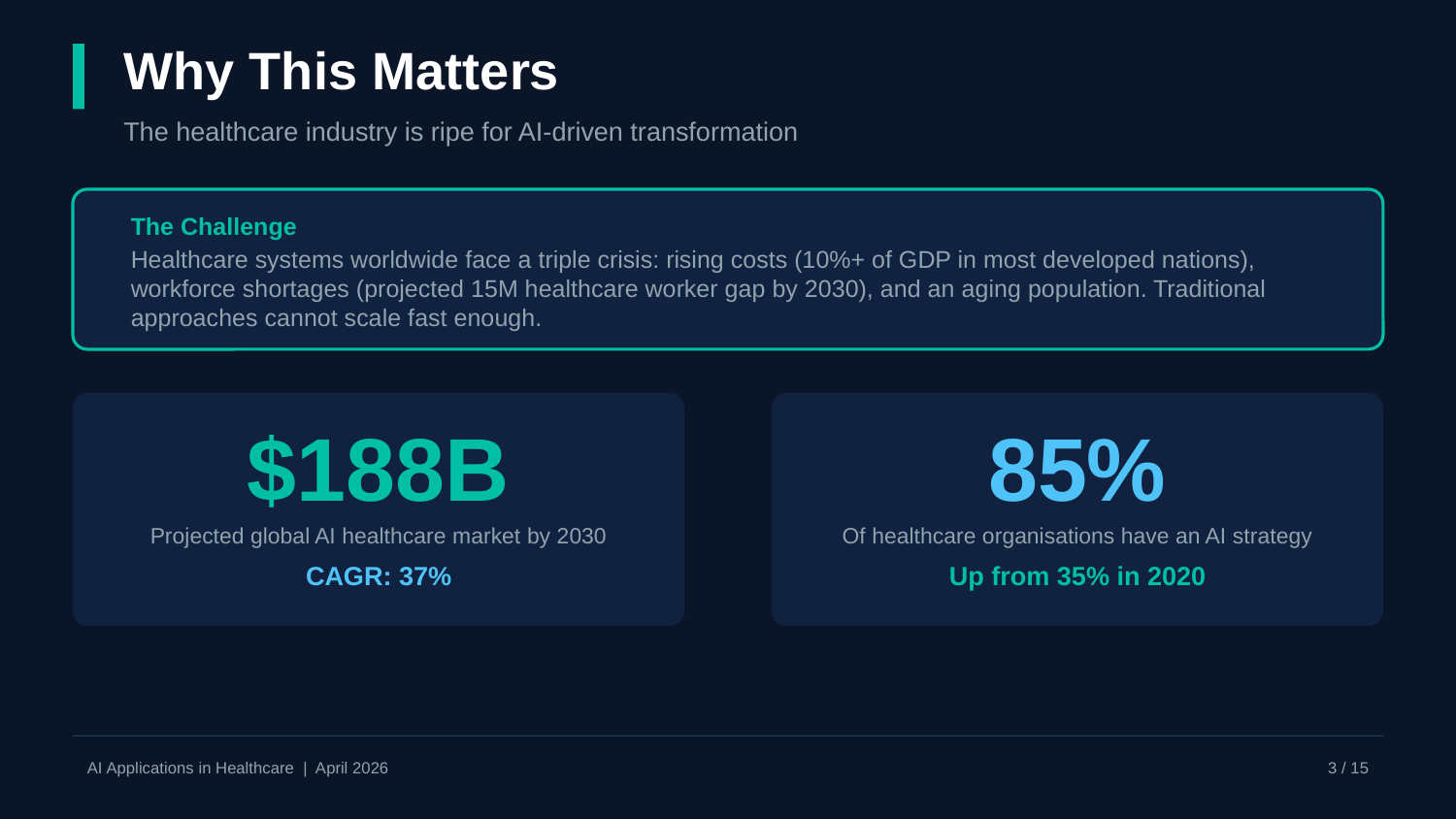

Why This Matters

The healthcare industry is ripe for AI-driven transformation

The Challenge
Healthcare systems worldwide face a triple crisis: rising costs (10%+ of GDP in most developed nations), workforce shortages (projected 15M healthcare worker gap by 2030), and an aging population. Traditional approaches cannot scale fast enough.

$188B
85%
Projected global AI healthcare market by 2030
Of healthcare organisations have an AI strategy
CAGR: 37%
Up from 35% in 2020

AI Applications in Healthcare  |  April 2026
3 / 15